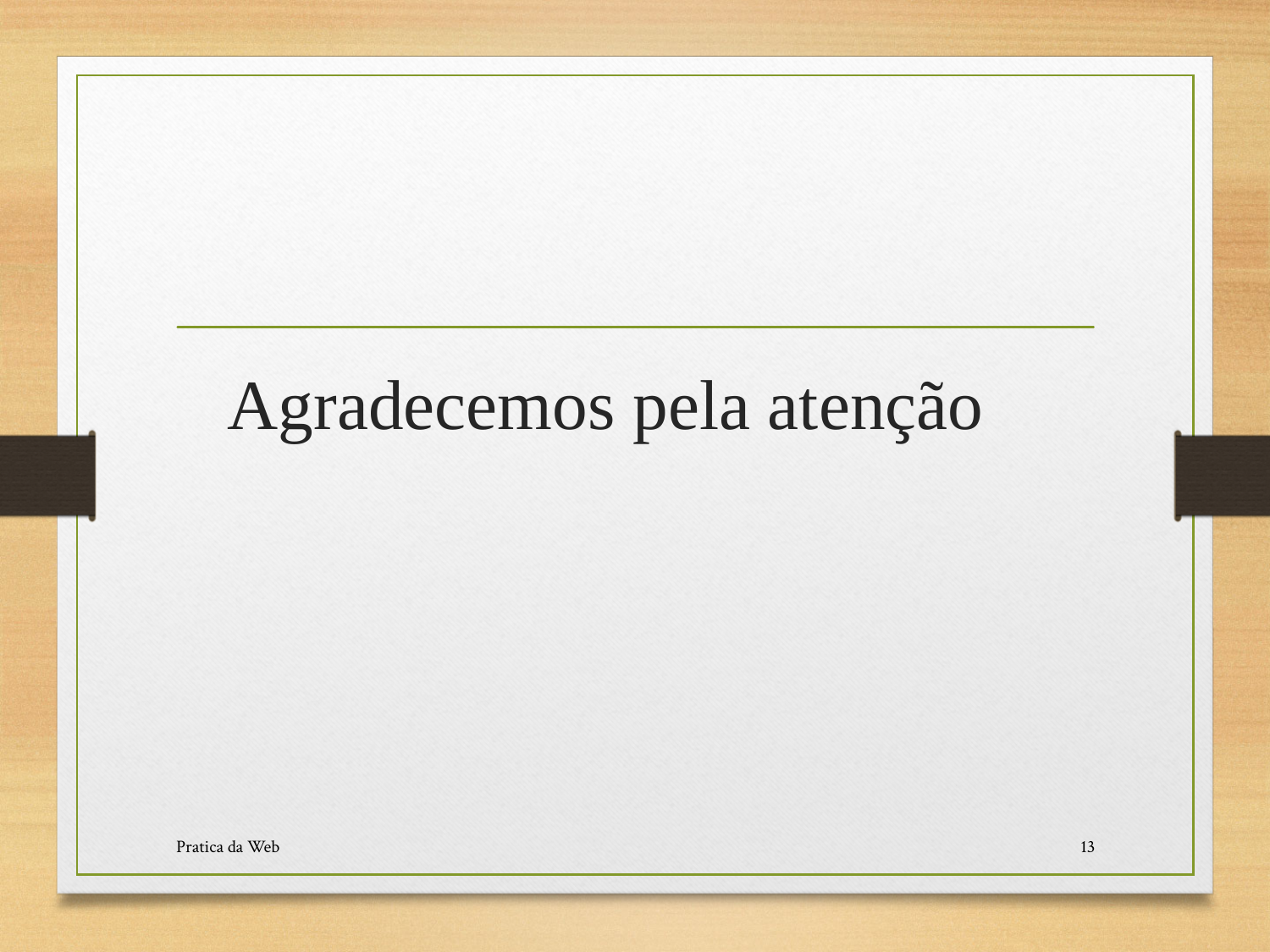

Agradecemos pela atenção
Pratica da Web
13